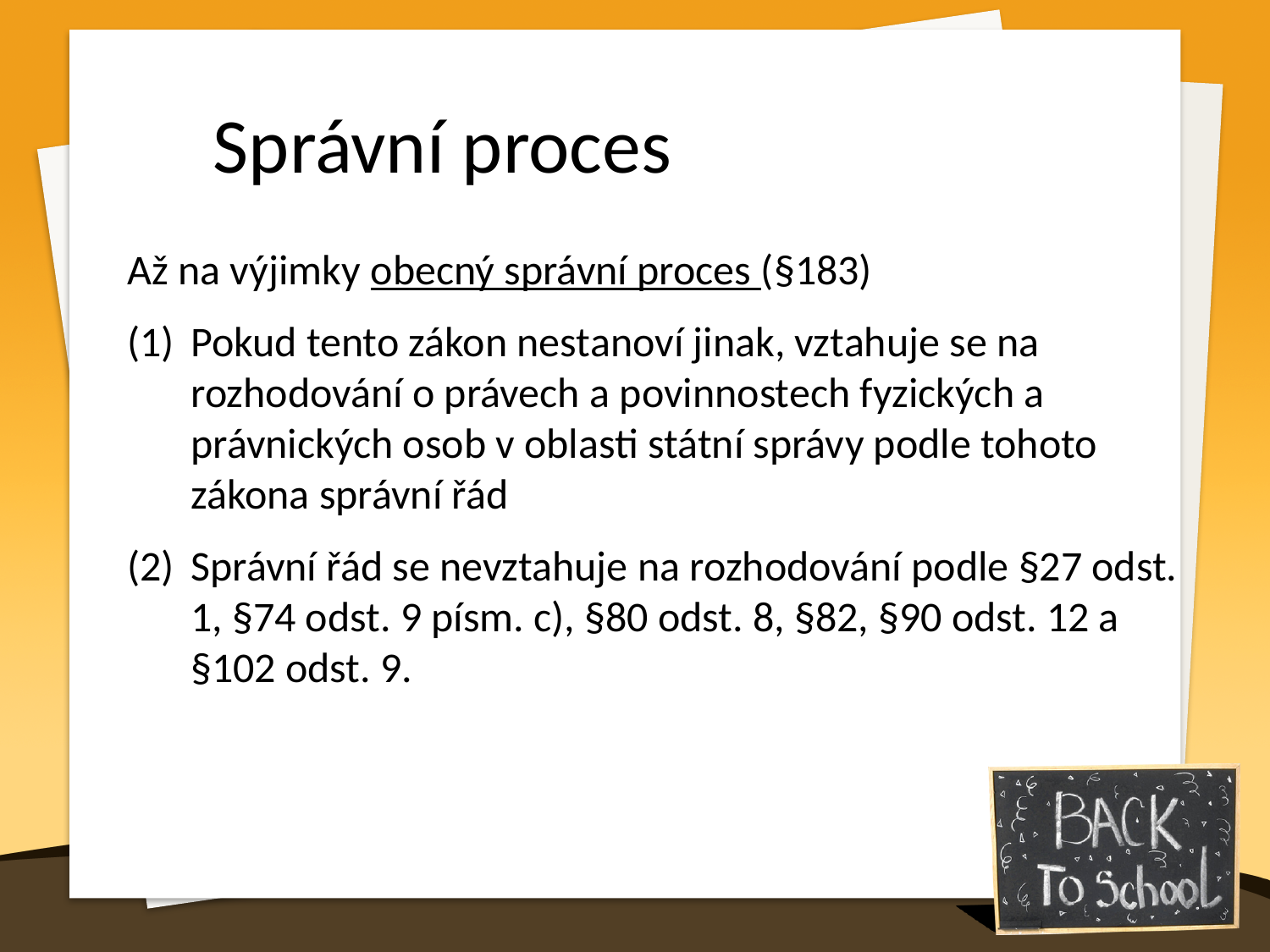

Správní proces
Až na výjimky obecný správní proces (§183)
Pokud tento zákon nestanoví jinak, vztahuje se na rozhodování o právech a povinnostech fyzických a právnických osob v oblasti státní správy podle tohoto zákona správní řád
Správní řád se nevztahuje na rozhodování podle §27 odst. 1, §74 odst. 9 písm. c), §80 odst. 8, §82, §90 odst. 12 a §102 odst. 9.